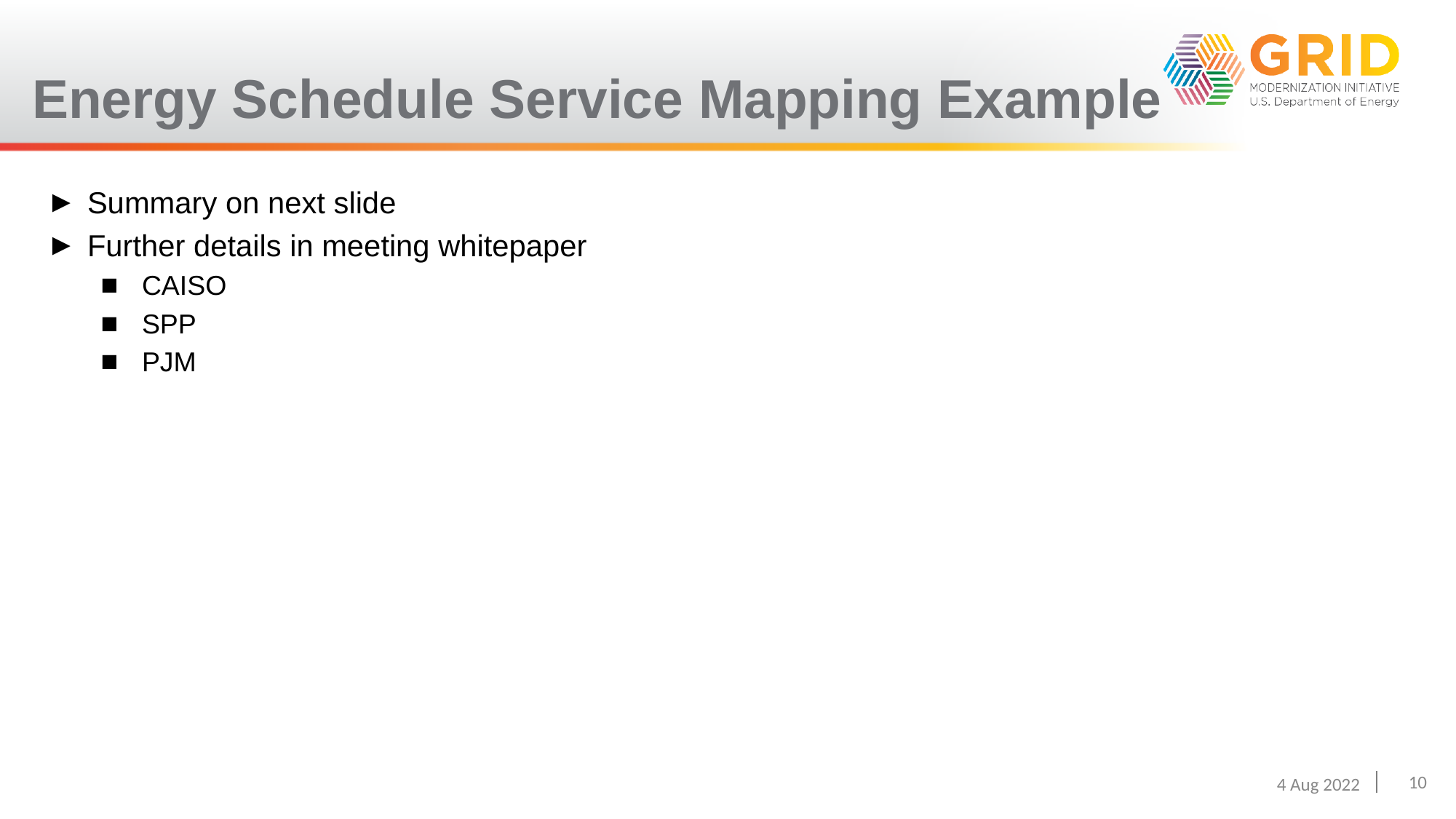

# Energy Schedule Service Mapping Example
Summary on next slide
Further details in meeting whitepaper
CAISO
SPP
PJM
10
4 Aug 2022